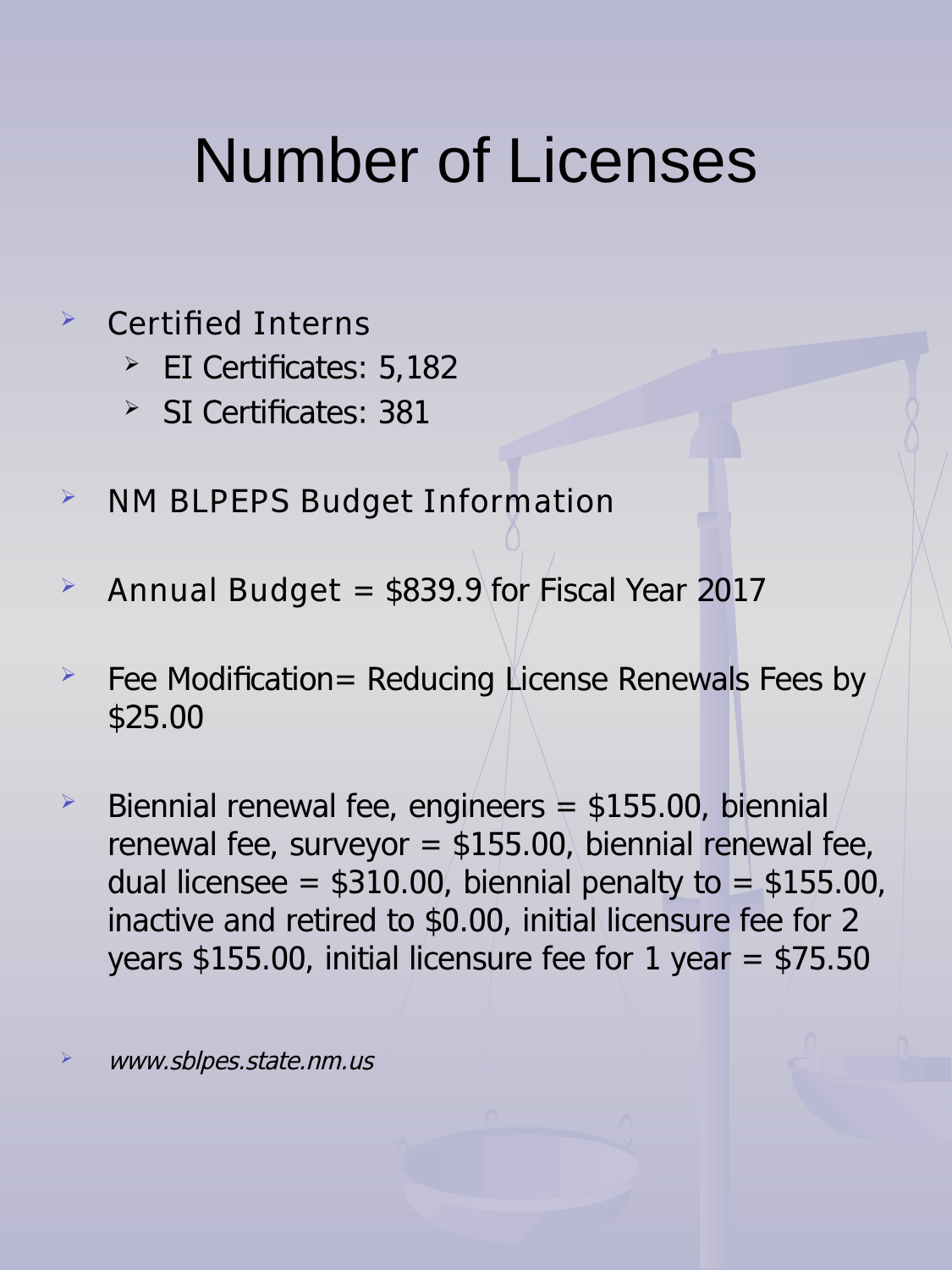

# Number of Licenses
Certified Interns
EI Certificates: 5,182
SI Certificates: 381

NM BLPEPS Budget Information

Annual Budget = $839.9 for Fiscal Year 2017

Fee Modification= Reducing License Renewals Fees by $25.00

Biennial renewal fee, engineers = $155.00, biennial renewal fee, surveyor = $155.00, biennial renewal fee, dual licensee = $310.00, biennial penalty to = $155.00, inactive and retired to $0.00, initial licensure fee for 2 years $155.00, initial licensure fee for 1 year = $75.50

www.sblpes.state.nm.us